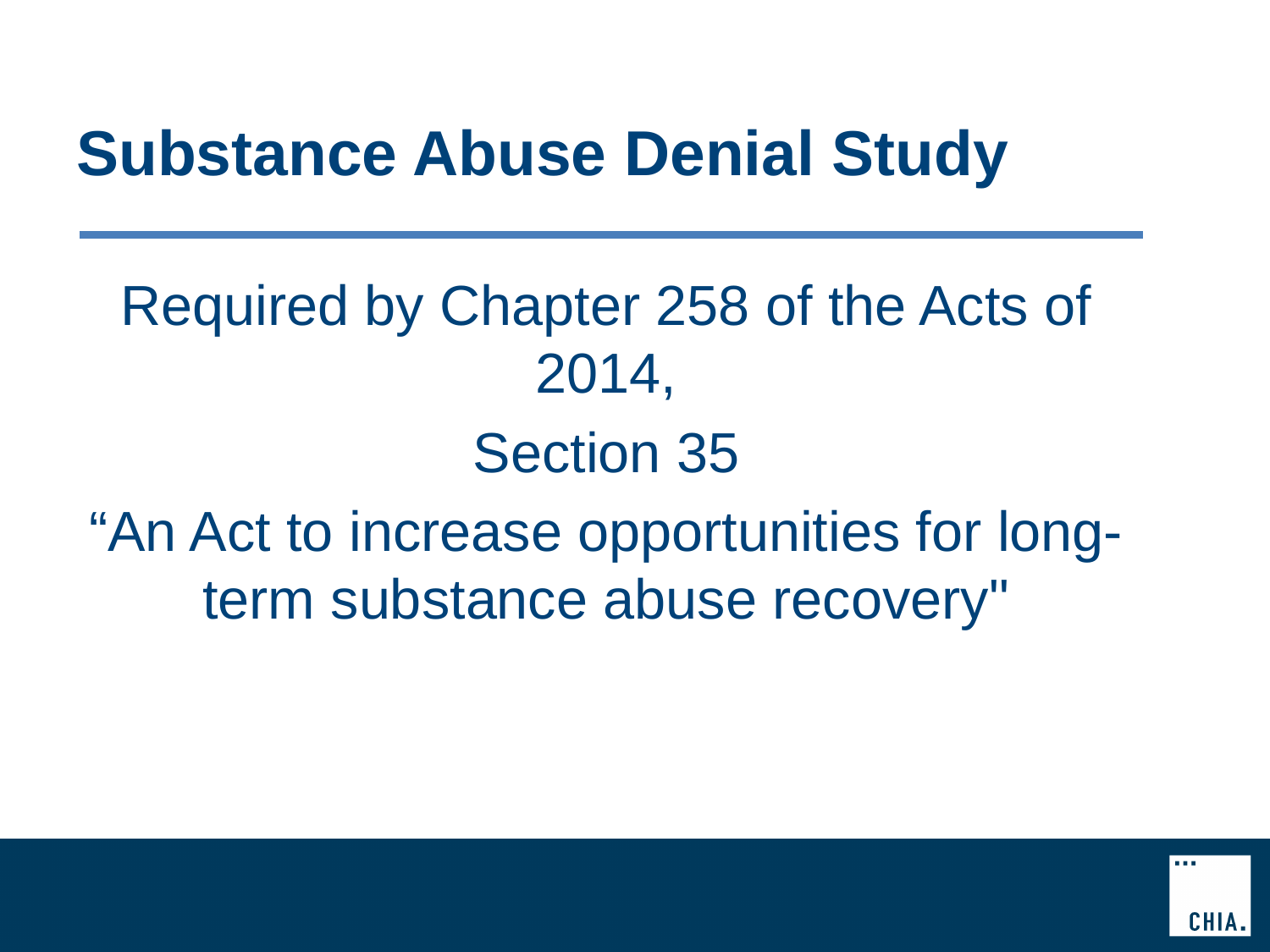

# Substance Abuse Denial Study
Required by Chapter 258 of the Acts of 2014,
 Section 35
“An Act to increase opportunities for long-term substance abuse recovery"